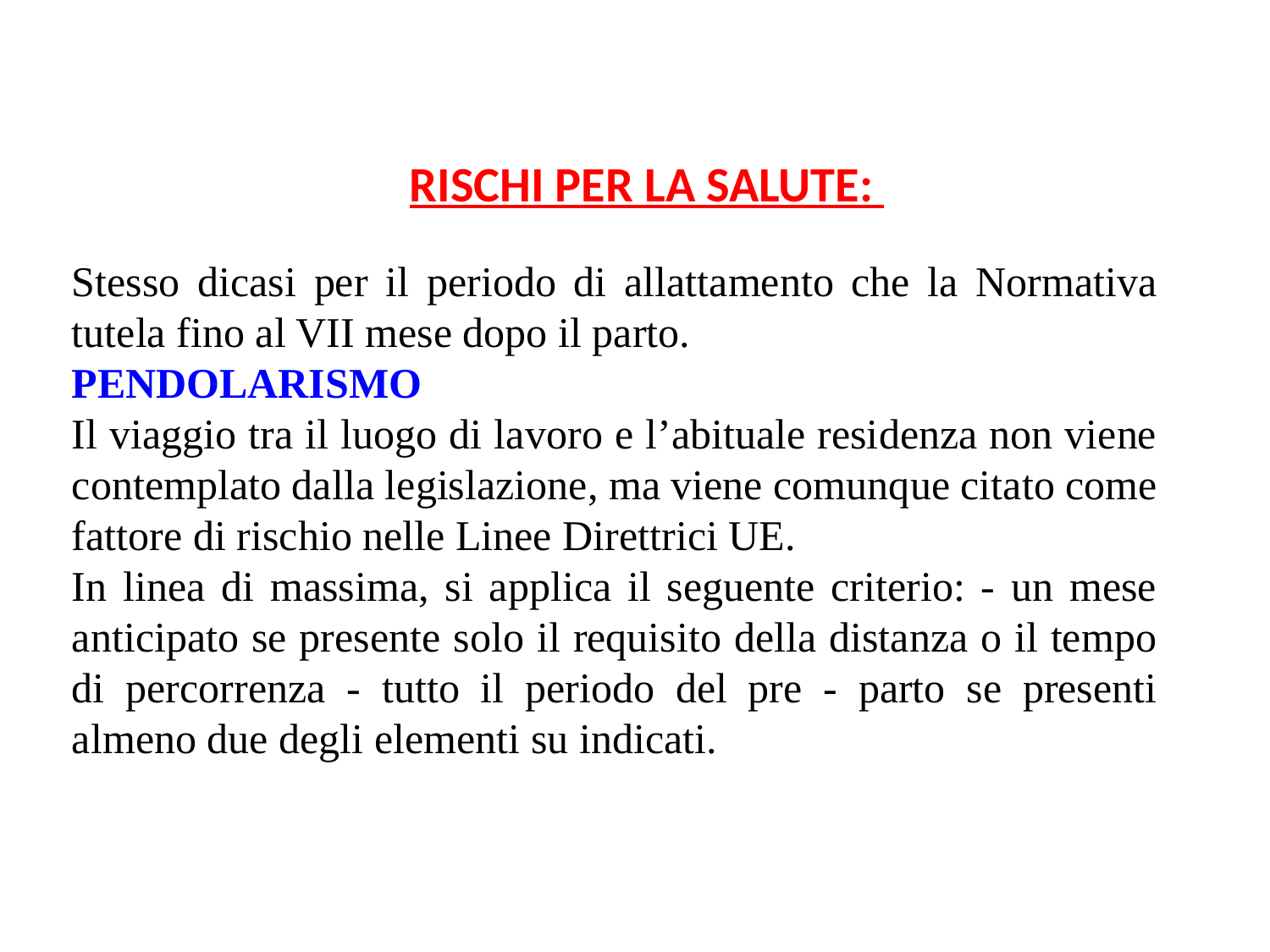

RISCHI PER LA SALUTE:

Stesso dicasi per il periodo di allattamento che la Normativa tutela fino al VII mese dopo il parto.
PENDOLARISMO
Il viaggio tra il luogo di lavoro e l’abituale residenza non viene contemplato dalla legislazione, ma viene comunque citato come fattore di rischio nelle Linee Direttrici UE.
In linea di massima, si applica il seguente criterio: - un mese anticipato se presente solo il requisito della distanza o il tempo di percorrenza - tutto il periodo del pre - parto se presenti almeno due degli elementi su indicati.